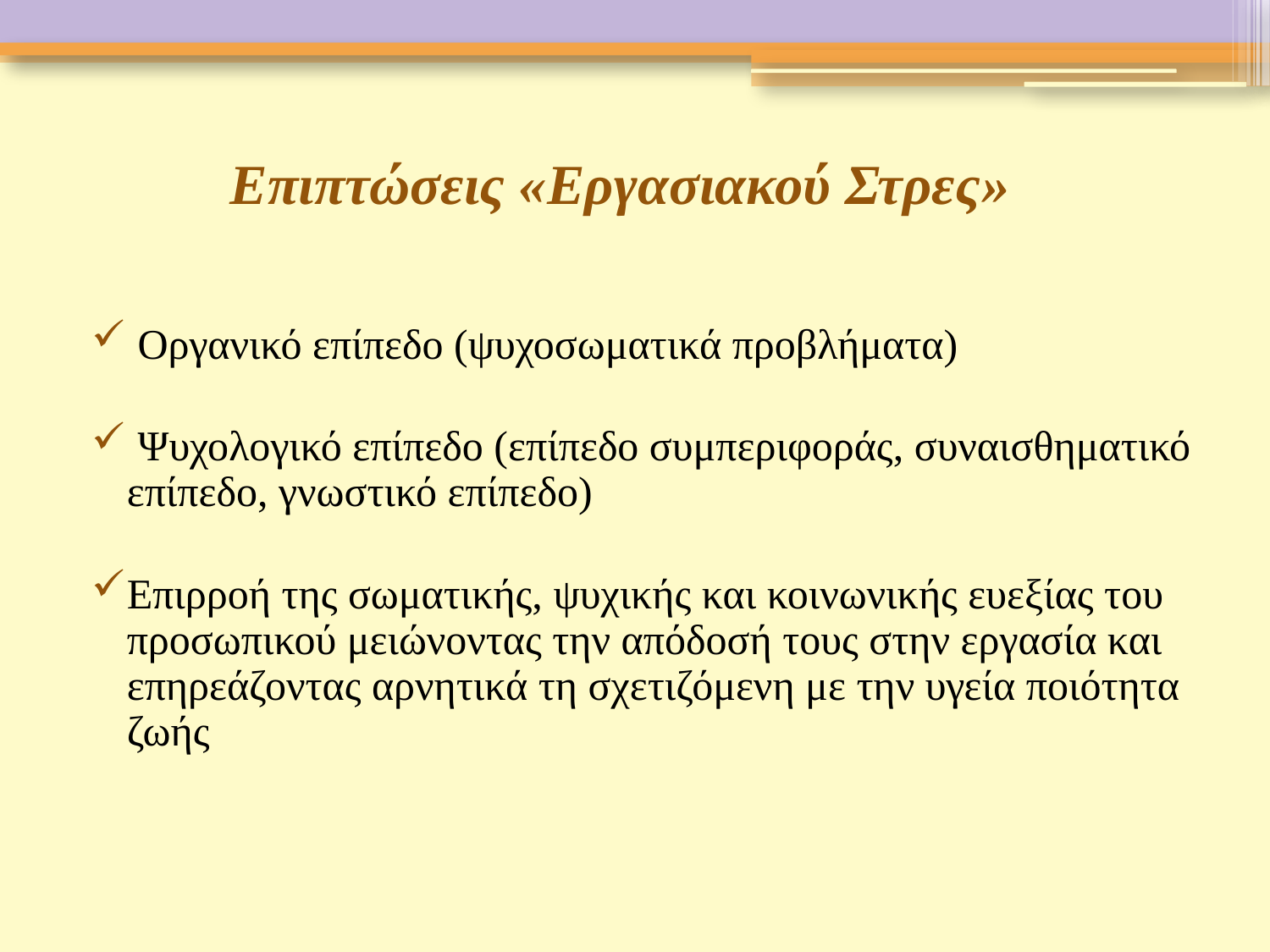

# Επιπτώσεις «Εργασιακού Στρες»
 Οργανικό επίπεδο (ψυχοσωματικά προβλήματα)

 Ψυχολογικό επίπεδο (επίπεδο συμπεριφοράς, συναισθηματικό επίπεδο, γνωστικό επίπεδο)

Επιρροή της σωματικής, ψυχικής και κοινωνικής ευεξίας του προσωπικού μειώνοντας την απόδοσή τους στην εργασία και επηρεάζοντας αρνητικά τη σχετιζόμενη με την υγεία ποιότητα ζωής